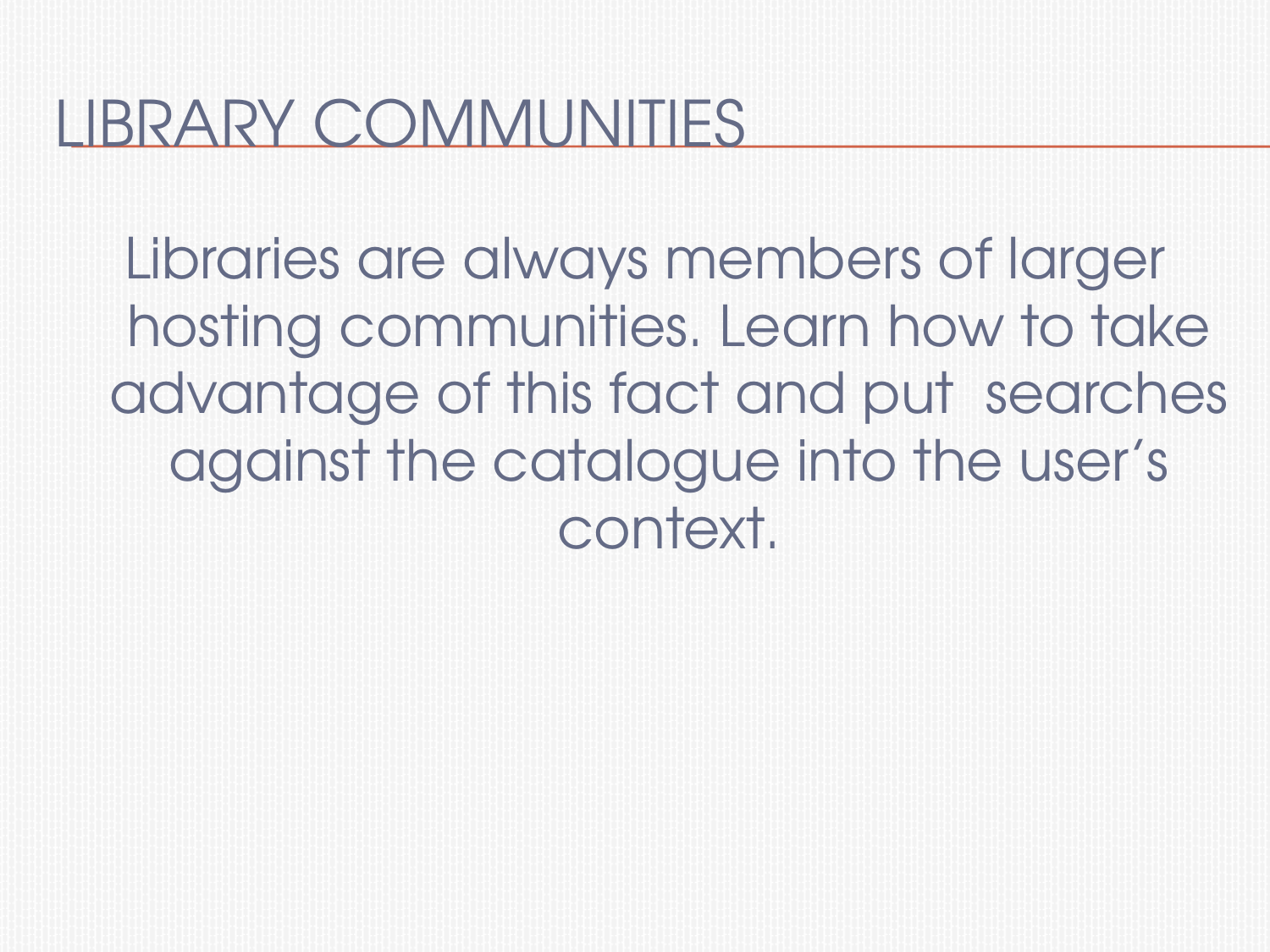

# Library communities
Libraries are always members of larger hosting communities. Learn how to take advantage of this fact and put  searches against the catalogue into the user’s context.